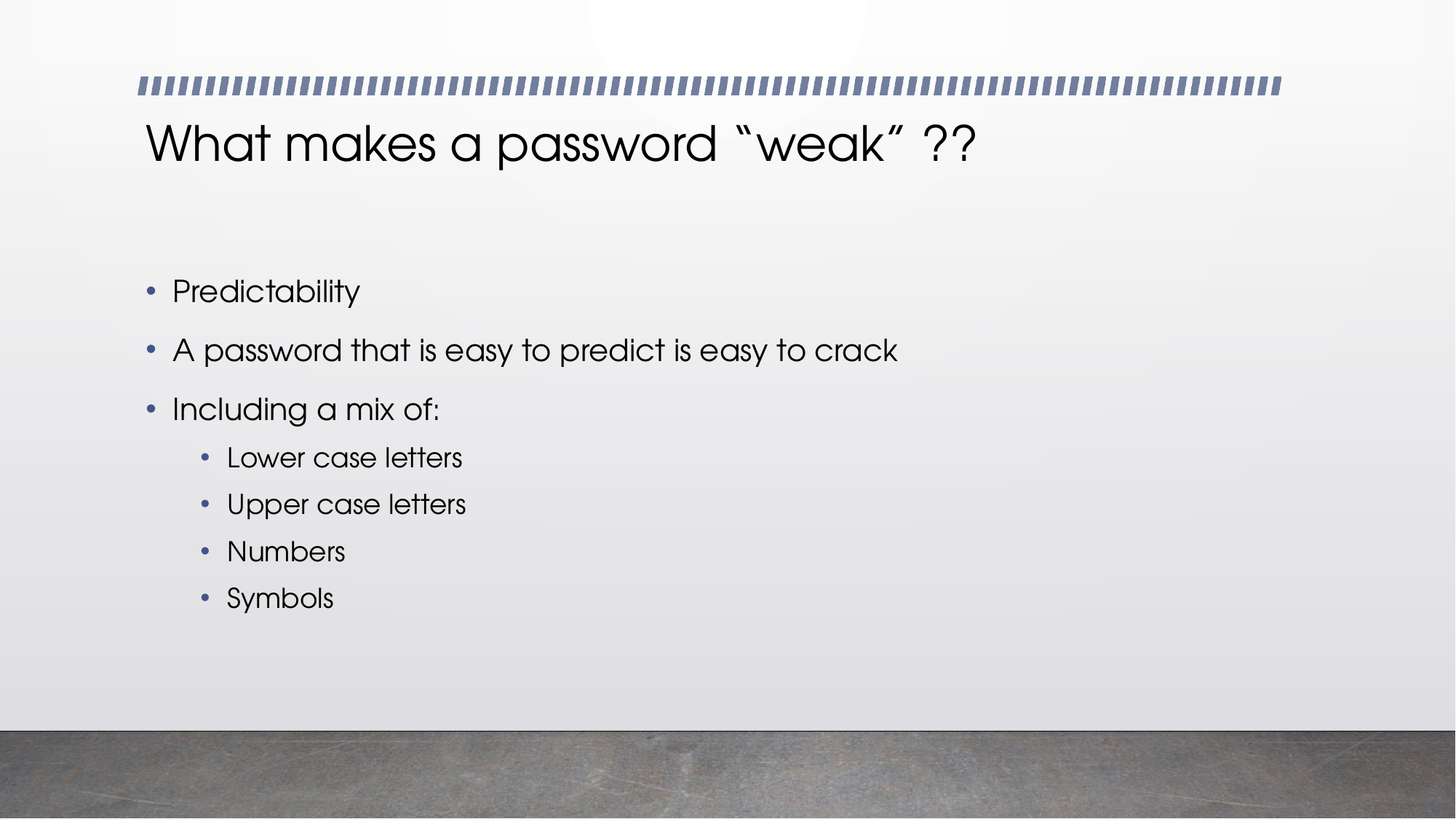

# What makes a password “weak” ??
Predictability
A password that is easy to predict is easy to crack
Including a mix of:
Lower case letters
Upper case letters
Numbers
Symbols